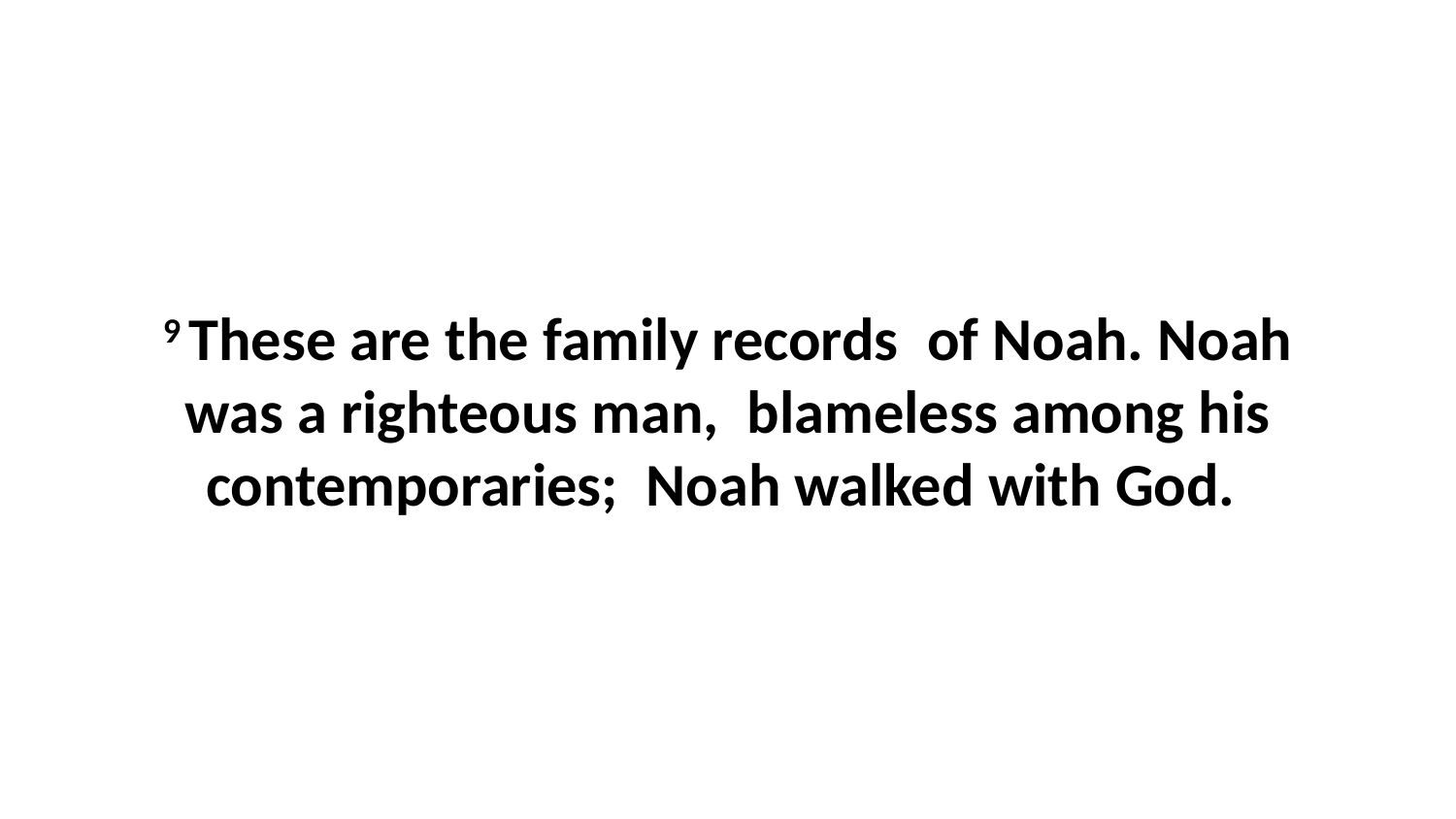

9 These are the family records  of Noah. Noah was a righteous man,  blameless among his contemporaries;  Noah walked with God.